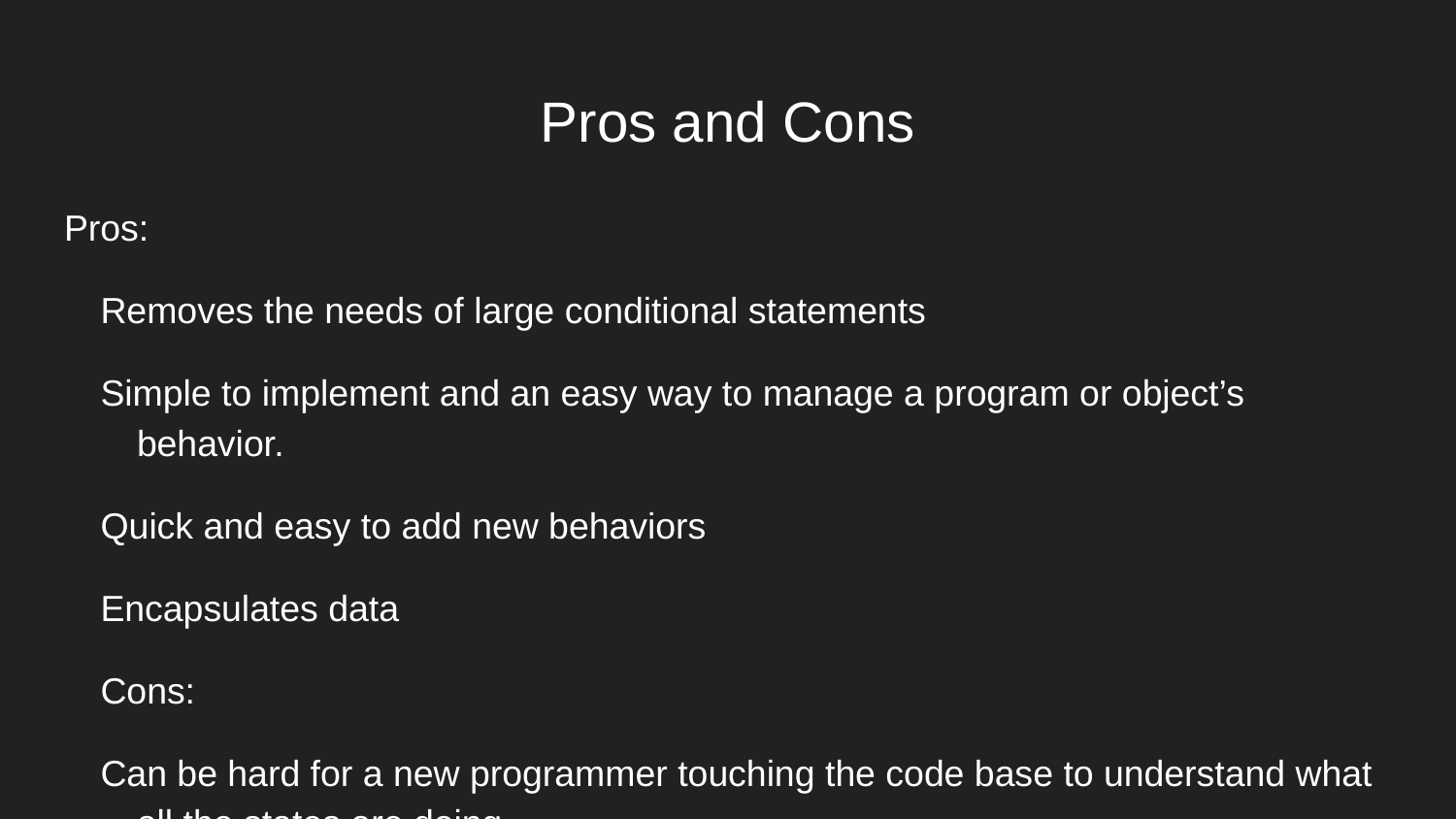

# Pros and Cons
Pros:
Removes the needs of large conditional statements
Simple to implement and an easy way to manage a program or object’s behavior.
Quick and easy to add new behaviors
Encapsulates data
Cons:
Can be hard for a new programmer touching the code base to understand what all the states are doing.
Requires clean and informative documentation to keep track of behaviors.